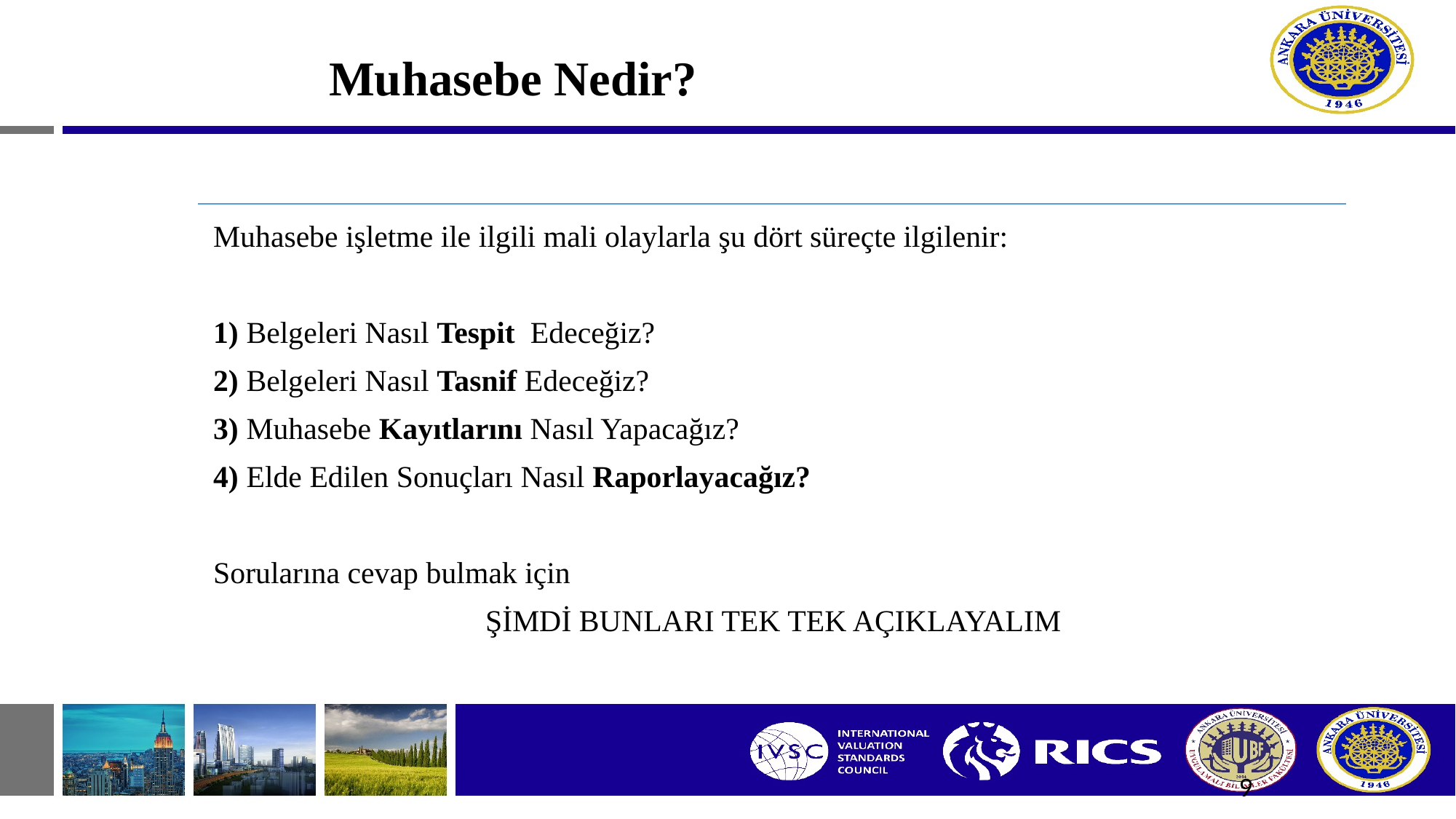

# Muhasebe Nedir?
Muhasebe işletme ile ilgili mali olaylarla şu dört süreçte ilgilenir:

1) Belgeleri Nasıl Tespit  Edeceğiz?
2) Belgeleri Nasıl Tasnif Edeceğiz?
3) Muhasebe Kayıtlarını Nasıl Yapacağız?
4) Elde Edilen Sonuçları Nasıl Raporlayacağız?

Sorularına cevap bulmak için
ŞİMDİ BUNLARI TEK TEK AÇIKLAYALIM
9